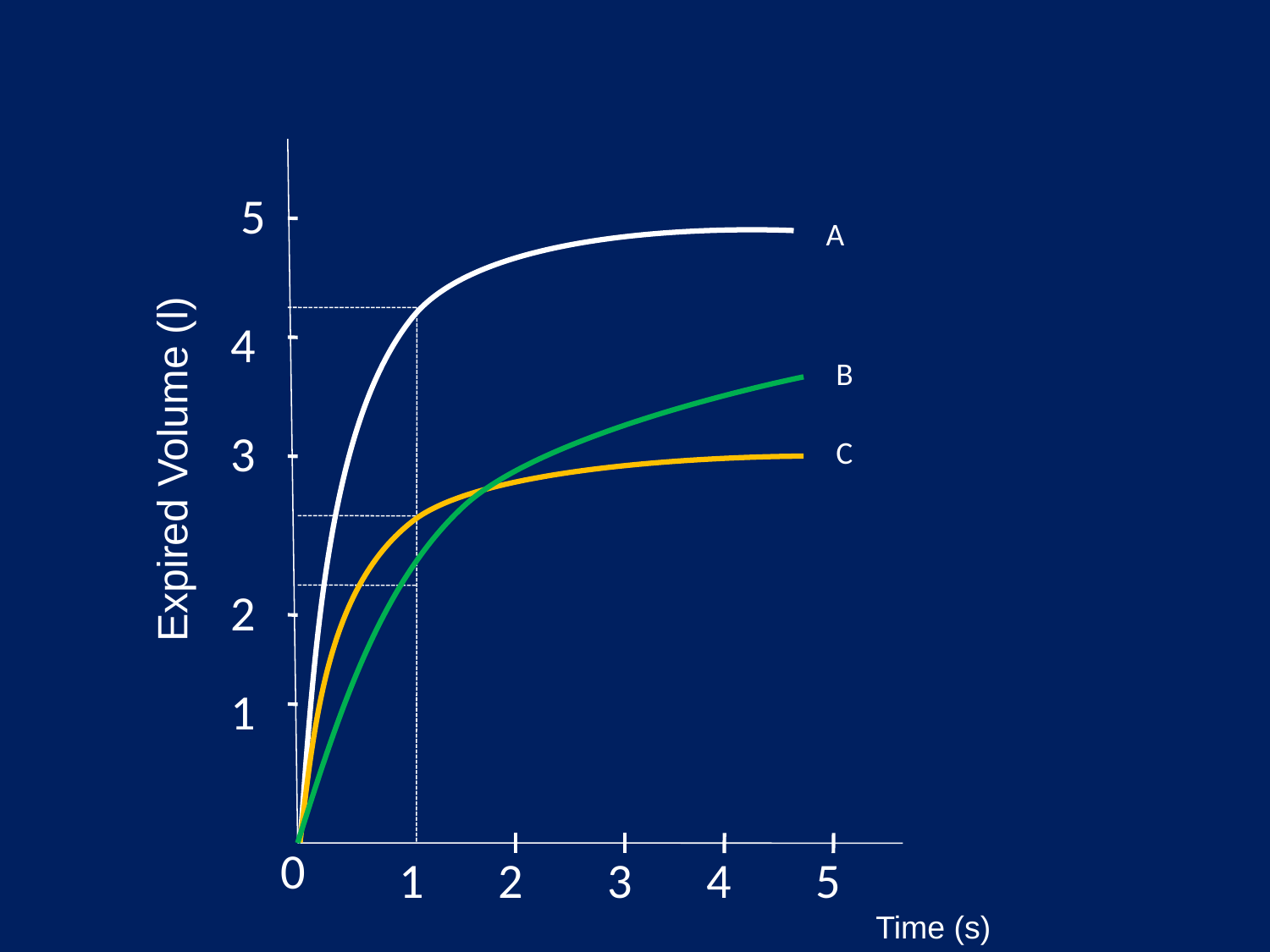

5
A

4
B
Expired Volume (l)

3
C

2
1
0
1
2
3
4
5
Time (s)